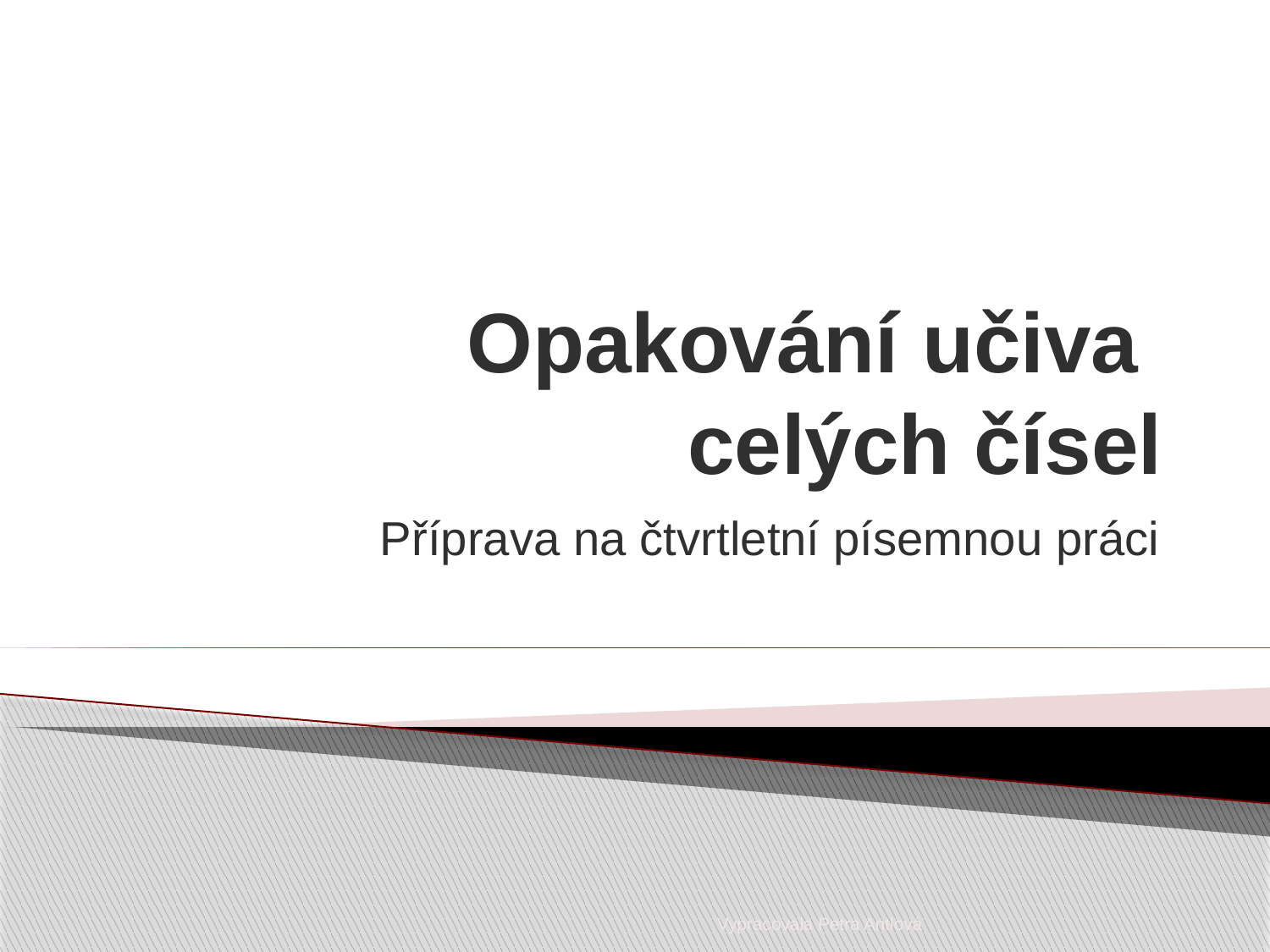

# Opakování učiva celých čísel
Příprava na čtvrtletní písemnou práci
Vypracovala Petra Antlová